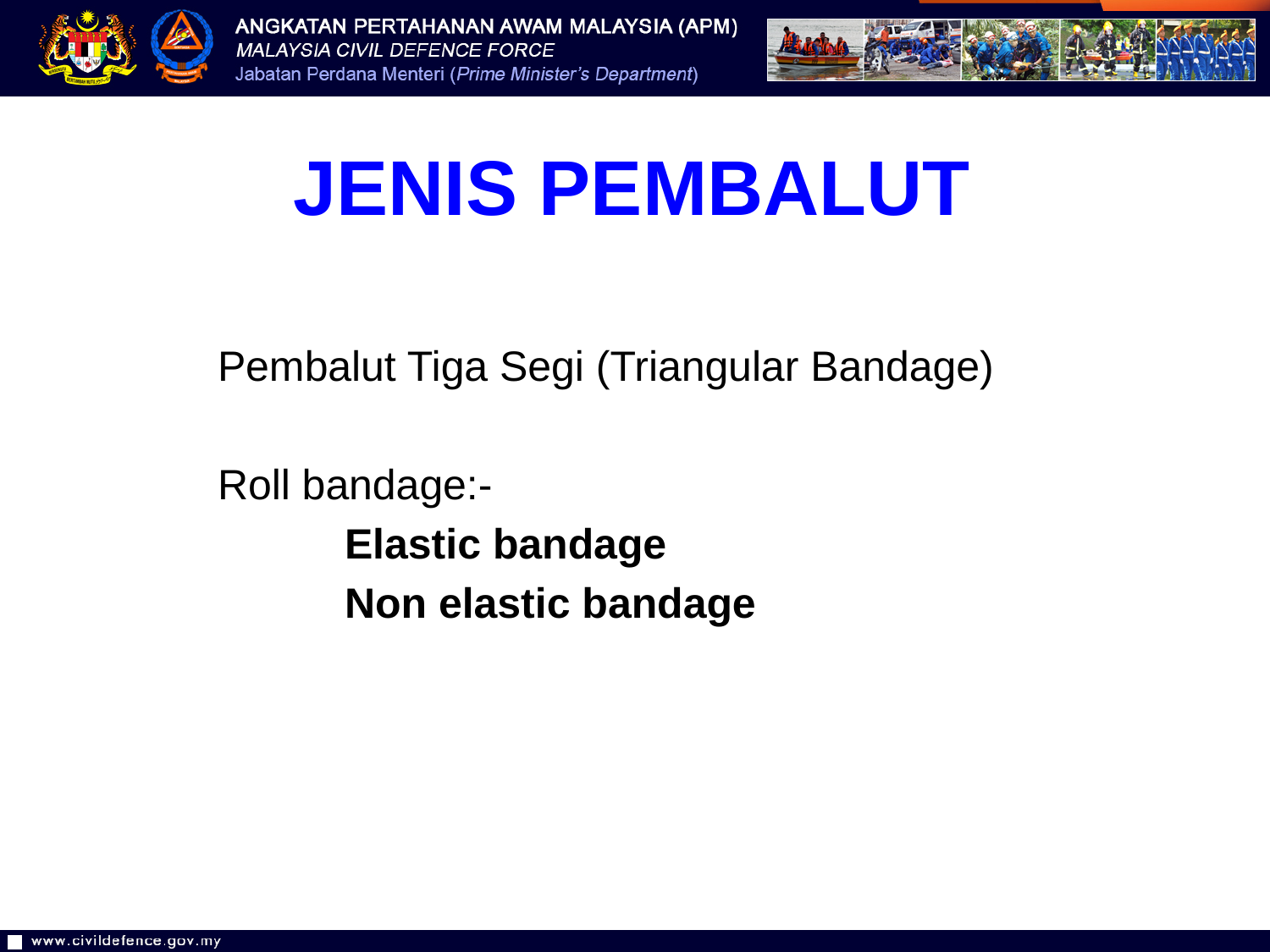

JENIS PEMBALUT
Pembalut Tiga Segi (Triangular Bandage)

Roll bandage:-
	Elastic bandage
	Non elastic bandage

52